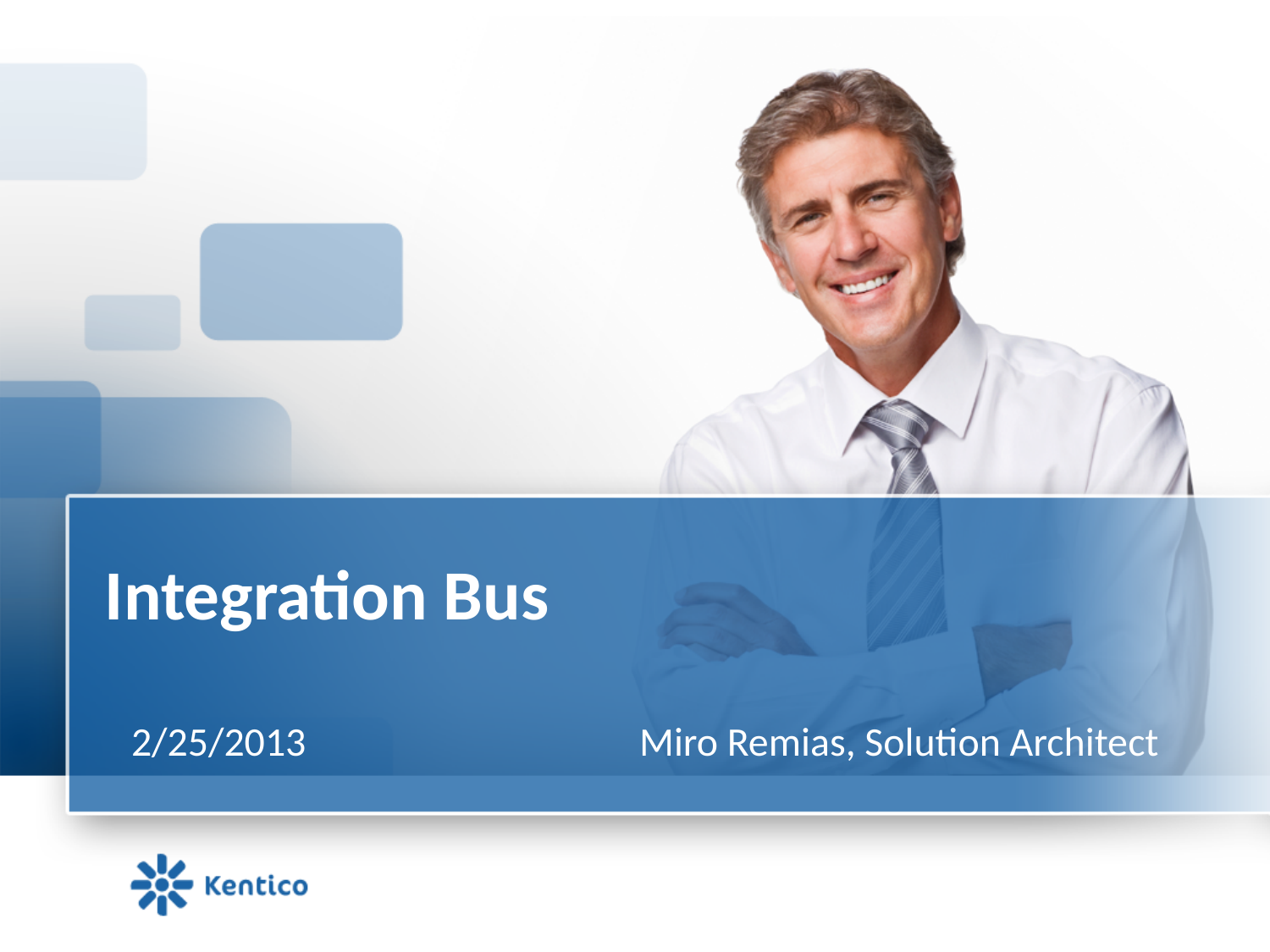

# Integration Bus
2/25/2013			Miro Remias, Solution Architect